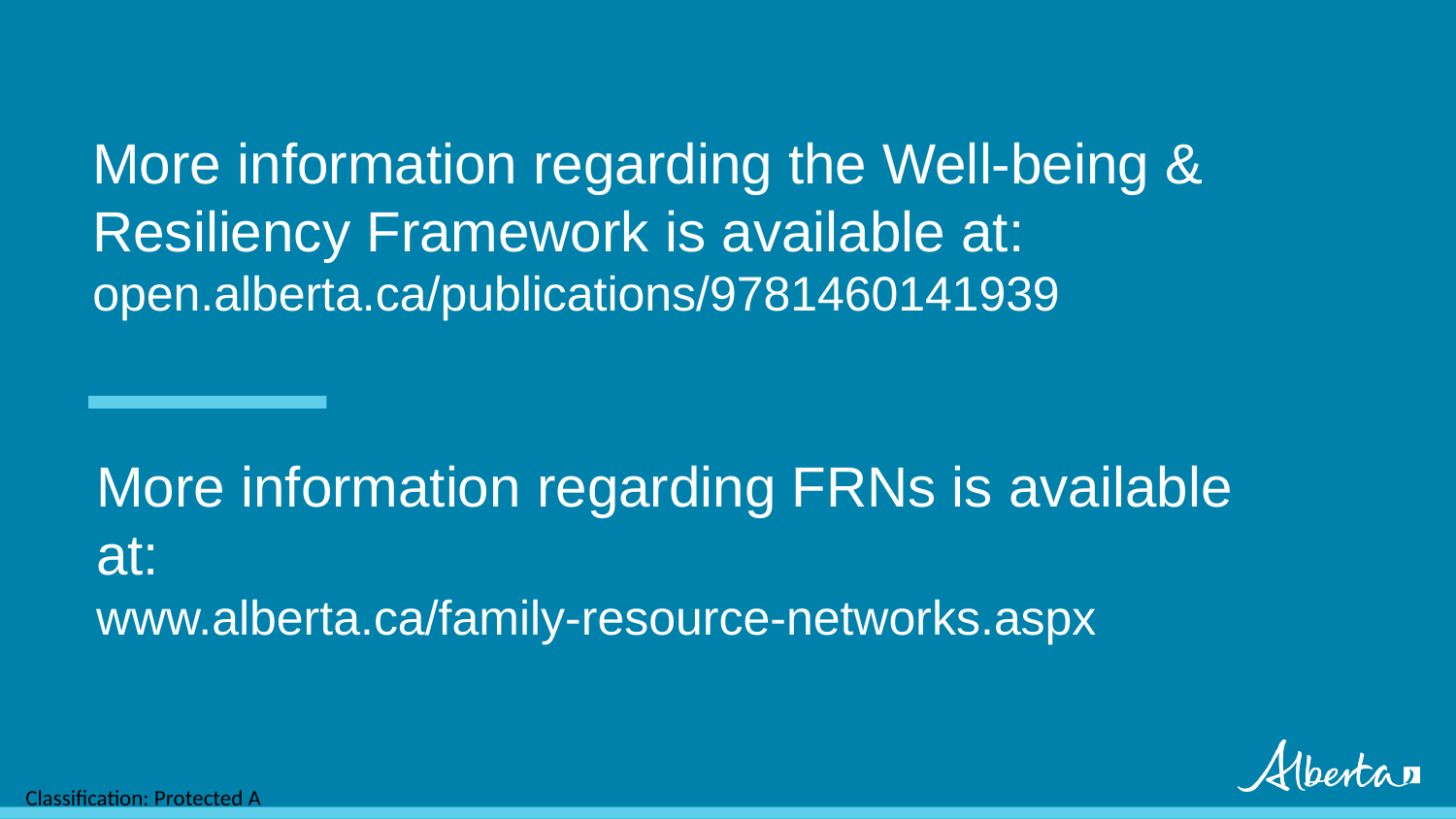

# More information regarding the Well-being & Resiliency Framework is available at: open.alberta.ca/publications/9781460141939
More information regarding FRNs is available at:
www.alberta.ca/family-resource-networks.aspx